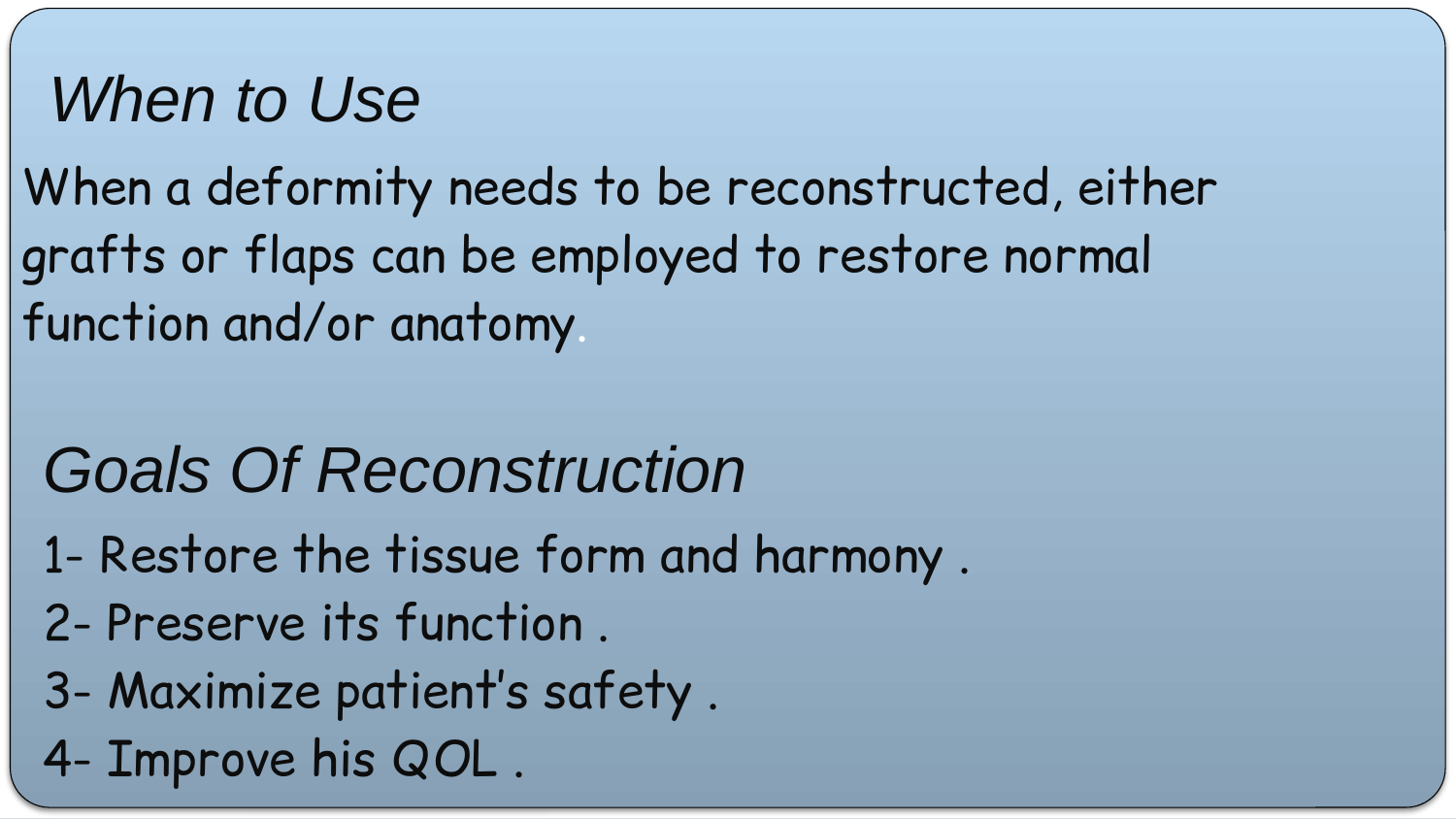

When to Use
| When a deformity needs to be reconstructed, either grafts or flaps can be employed to restore normal function and/or anatomy. |
| --- |
Goals Of Reconstruction
| 1- Restore the tissue form and harmony . 2- Preserve its function . 3- Maximize patient’s safety . 4- Improve his QOL . |
| --- |